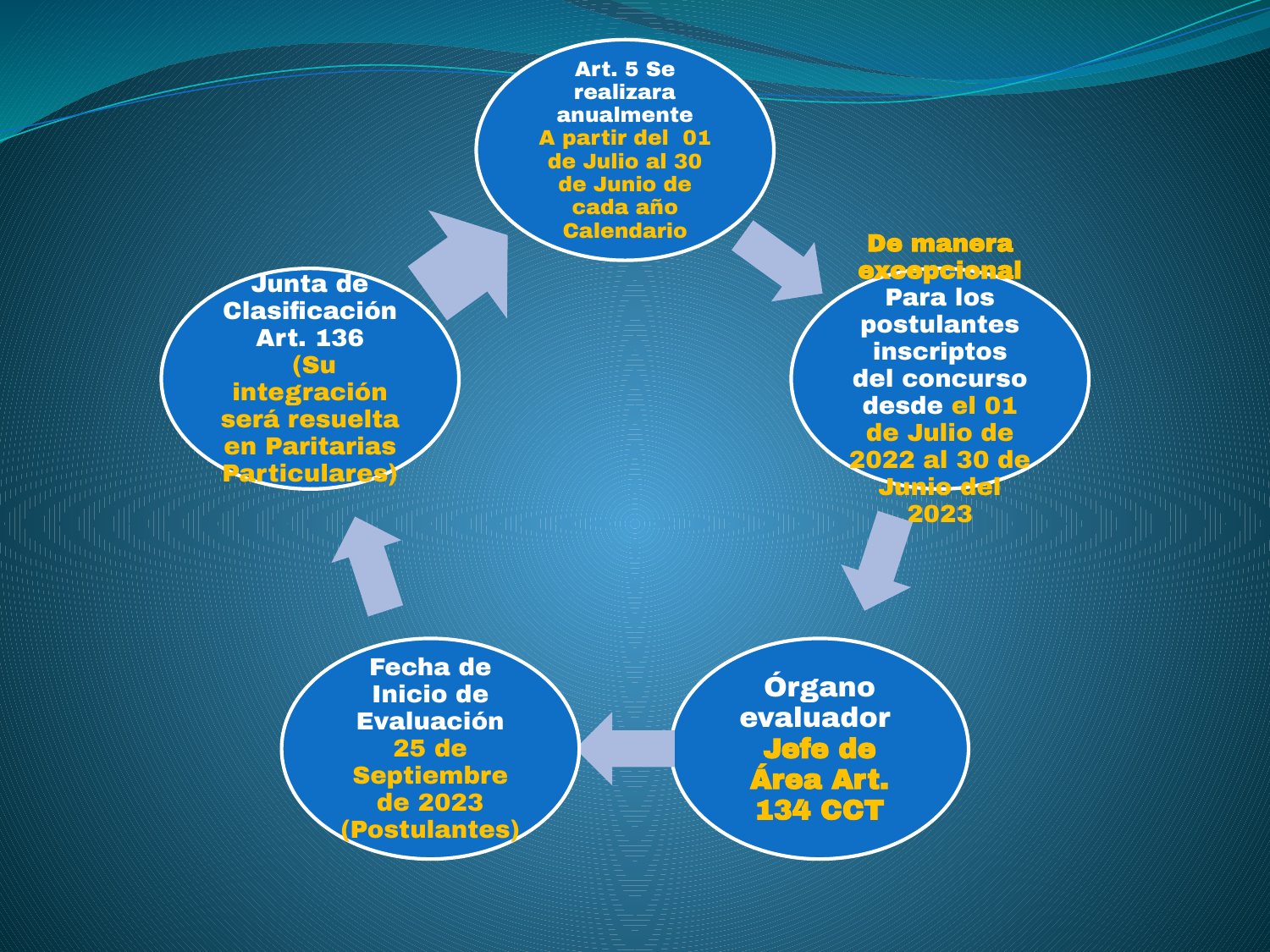

Art. 5 Se realizara anualmente
A partir del  01 de Julio al 30 de Junio de cada año Calendario
De manera excepcional
Para los postulantes inscriptos del concurso desde el 01 de Julio de 2022 al 30 de Junio del 2023
Órgano evaluador
Jefe de Área Art. 134 CCT
Fecha de Inicio de Evaluación 25 de Septiembre de 2023 (Postulantes)
Junta de Clasificación Art. 136
 (Su integración será resuelta en Paritarias Particulares)